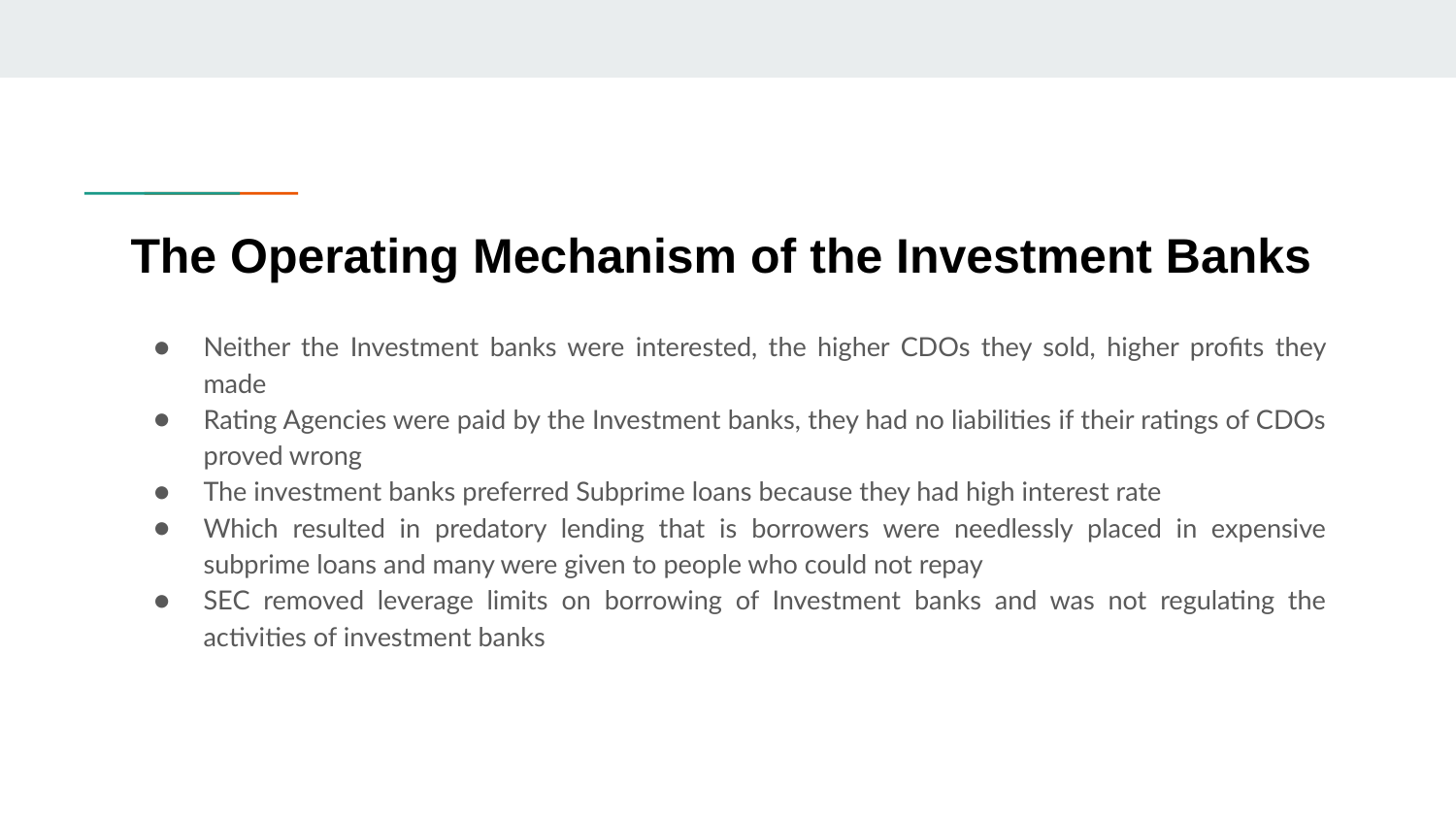

# The Operating Mechanism of the Investment Banks

Neither the Investment banks were interested, the higher CDOs they sold, higher profits they made
Rating Agencies were paid by the Investment banks, they had no liabilities if their ratings of CDOs proved wrong
The investment banks preferred Subprime loans because they had high interest rate
Which resulted in predatory lending that is borrowers were needlessly placed in expensive subprime loans and many were given to people who could not repay
SEC removed leverage limits on borrowing of Investment banks and was not regulating the activities of investment banks